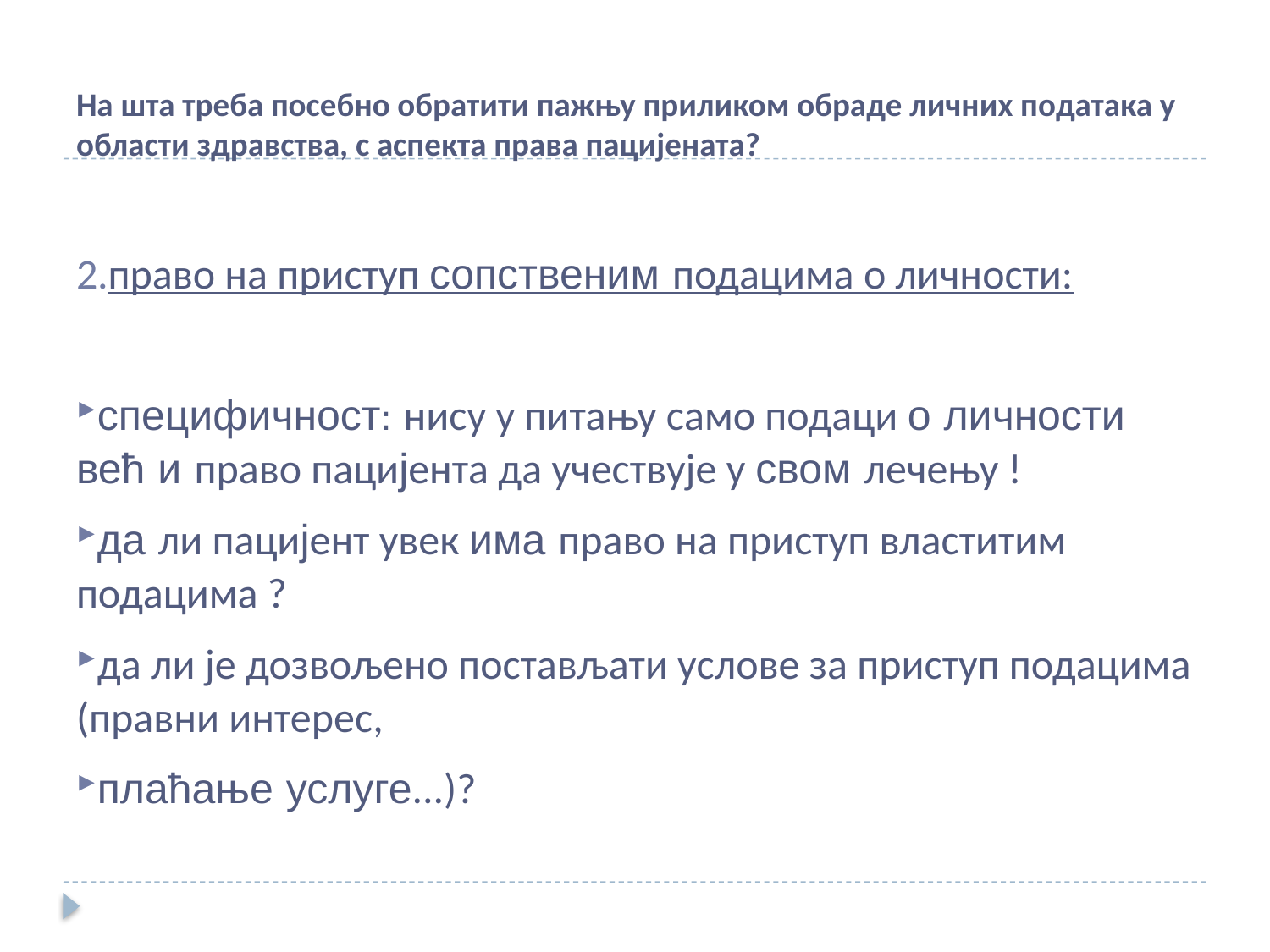

# На шта треба посебно обратити пажњу приликом обраде личних података у области здравства, с аспекта права пацијената?

право на приступ сопственим подацима о личности:

специфичност: нису у питању само подаци о личности већ и право пацијента да учествује у свом лечењу !
да ли пацијент увек има право на приступ властитим подацима ?
да ли је дозвољено постављати услове за приступ подацима (правни интерес,
плаћање услуге...)?